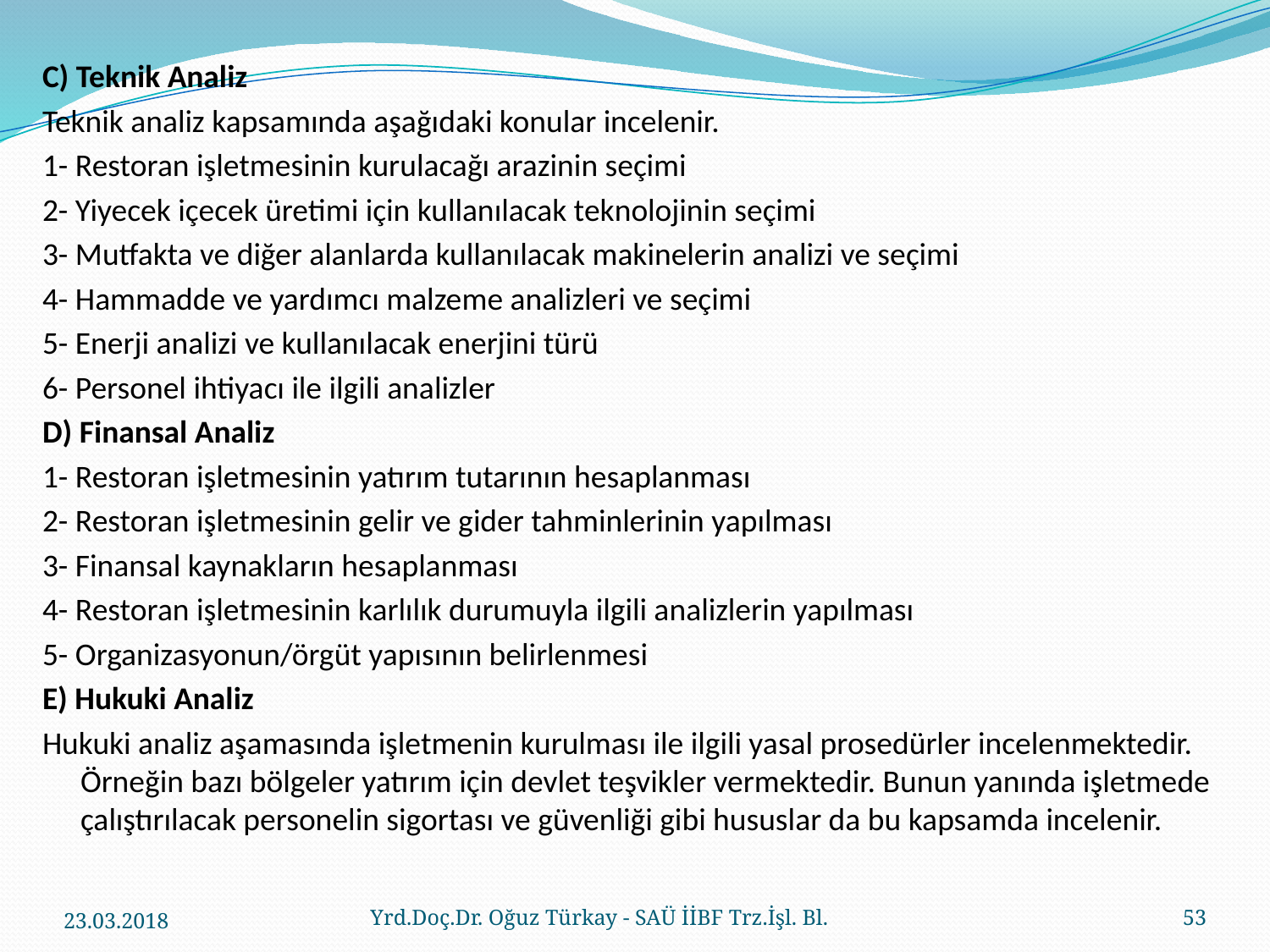

C) Teknik Analiz
Teknik analiz kapsamında aşağıdaki konular incelenir.
1- Restoran işletmesinin kurulacağı arazinin seçimi
2- Yiyecek içecek üretimi için kullanılacak teknolojinin seçimi
3- Mutfakta ve diğer alanlarda kullanılacak makinelerin analizi ve seçimi
4- Hammadde ve yardımcı malzeme analizleri ve seçimi
5- Enerji analizi ve kullanılacak enerjini türü
6- Personel ihtiyacı ile ilgili analizler
D) Finansal Analiz
1- Restoran işletmesinin yatırım tutarının hesaplanması
2- Restoran işletmesinin gelir ve gider tahminlerinin yapılması
3- Finansal kaynakların hesaplanması
4- Restoran işletmesinin karlılık durumuyla ilgili analizlerin yapılması
5- Organizasyonun/örgüt yapısının belirlenmesi
E) Hukuki Analiz
Hukuki analiz aşamasında işletmenin kurulması ile ilgili yasal prosedürler incelenmektedir. Örneğin bazı bölgeler yatırım için devlet teşvikler vermektedir. Bunun yanında işletmede çalıştırılacak personelin sigortası ve güvenliği gibi hususlar da bu kapsamda incelenir.
23.03.2018
Yrd.Doç.Dr. Oğuz Türkay - SAÜ İİBF Trz.İşl. Bl.
53